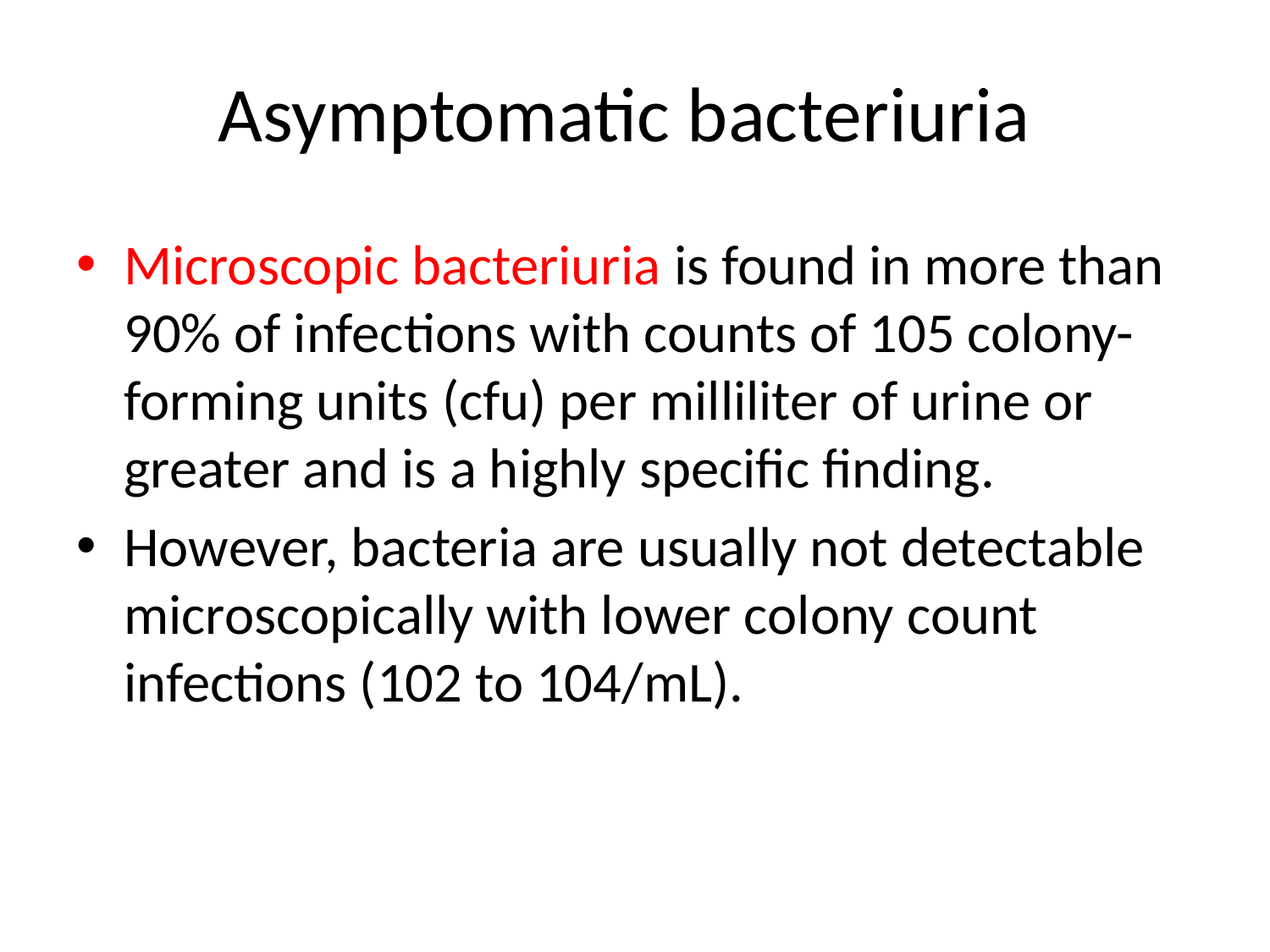

# Asymptomatic bacteriuria
Microscopic bacteriuria is found in more than 90% of infections with counts of 105 colony-forming units (cfu) per milliliter of urine or greater and is a highly specific finding.
However, bacteria are usually not detectable microscopically with lower colony count infections (102 to 104/mL).